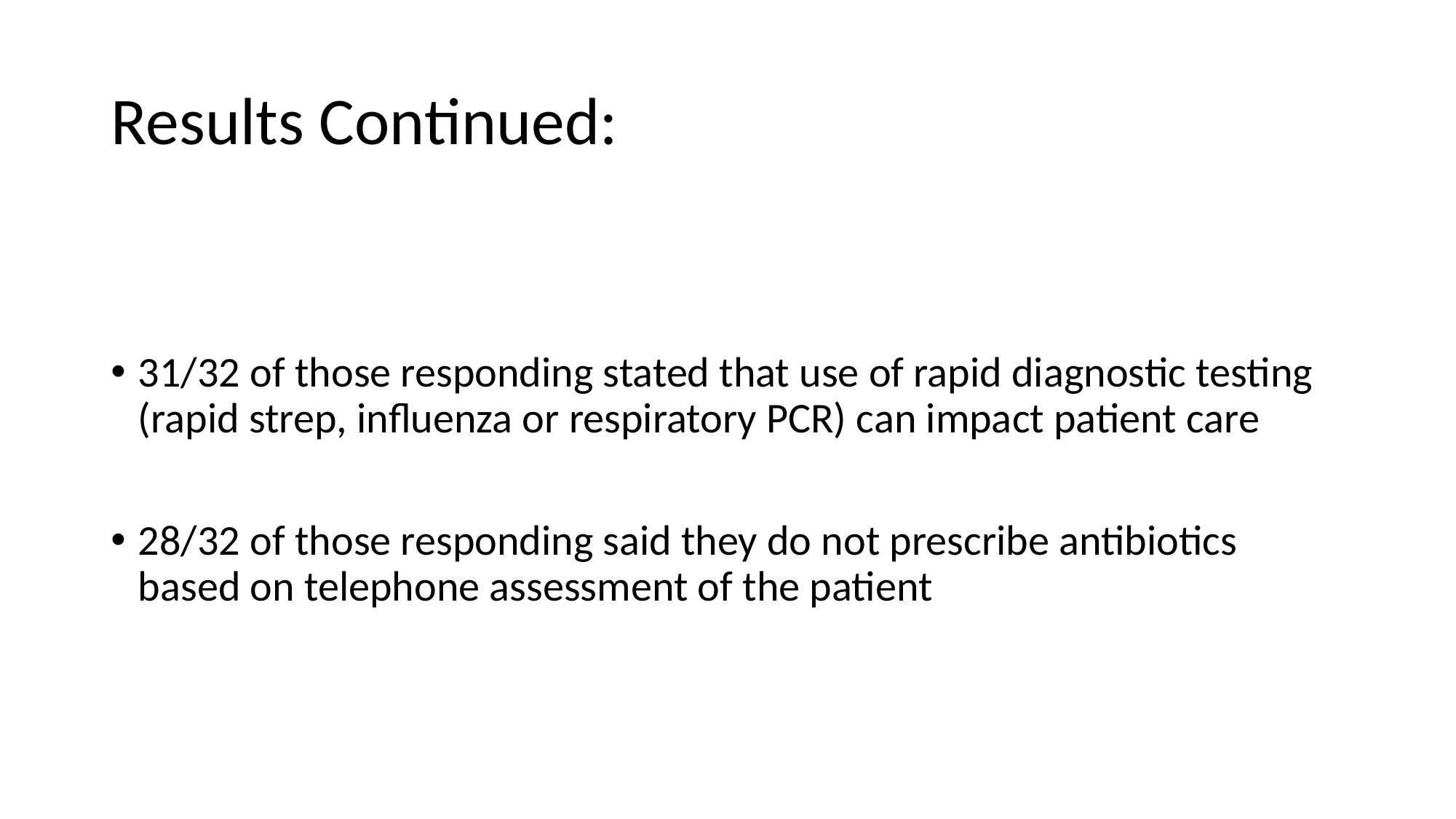

# Results Continued:

31/32 of those responding stated that use of rapid diagnostic testing (rapid strep, influenza or respiratory PCR) can impact patient care

28/32 of those responding said they do not prescribe antibiotics based on telephone assessment of the patient